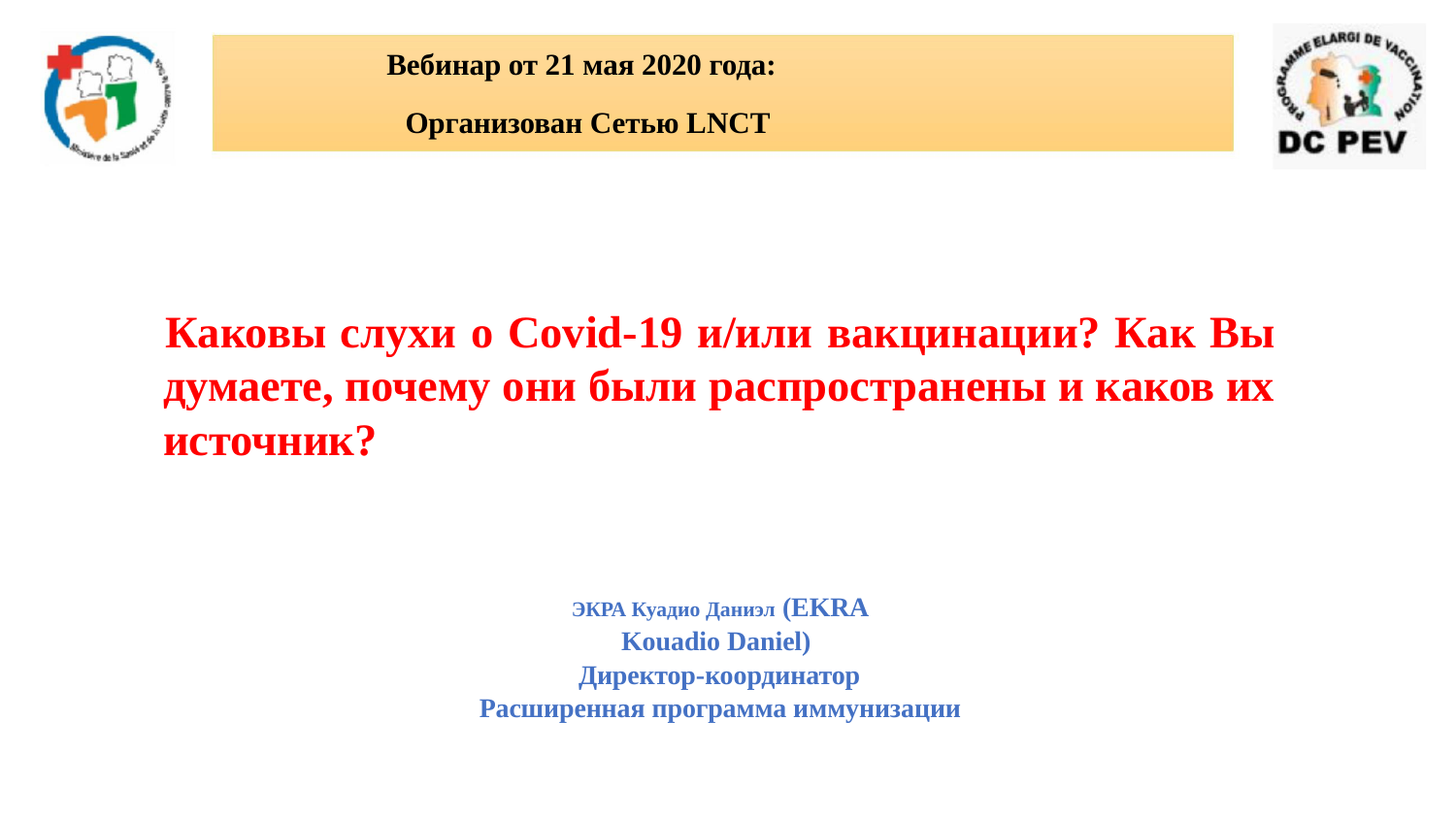

# Вебинар от 21 мая 2020 года:
Организован Сетью LNCT
Каковы слухи о Covid-19 и/или вакцинации? Как Вы думаете, почему они были распространены и каков их источник?
ЭКРА Куадио Даниэл (EKRA Kouadio Daniel)  Директор-координатор
Расширенная программа иммунизации